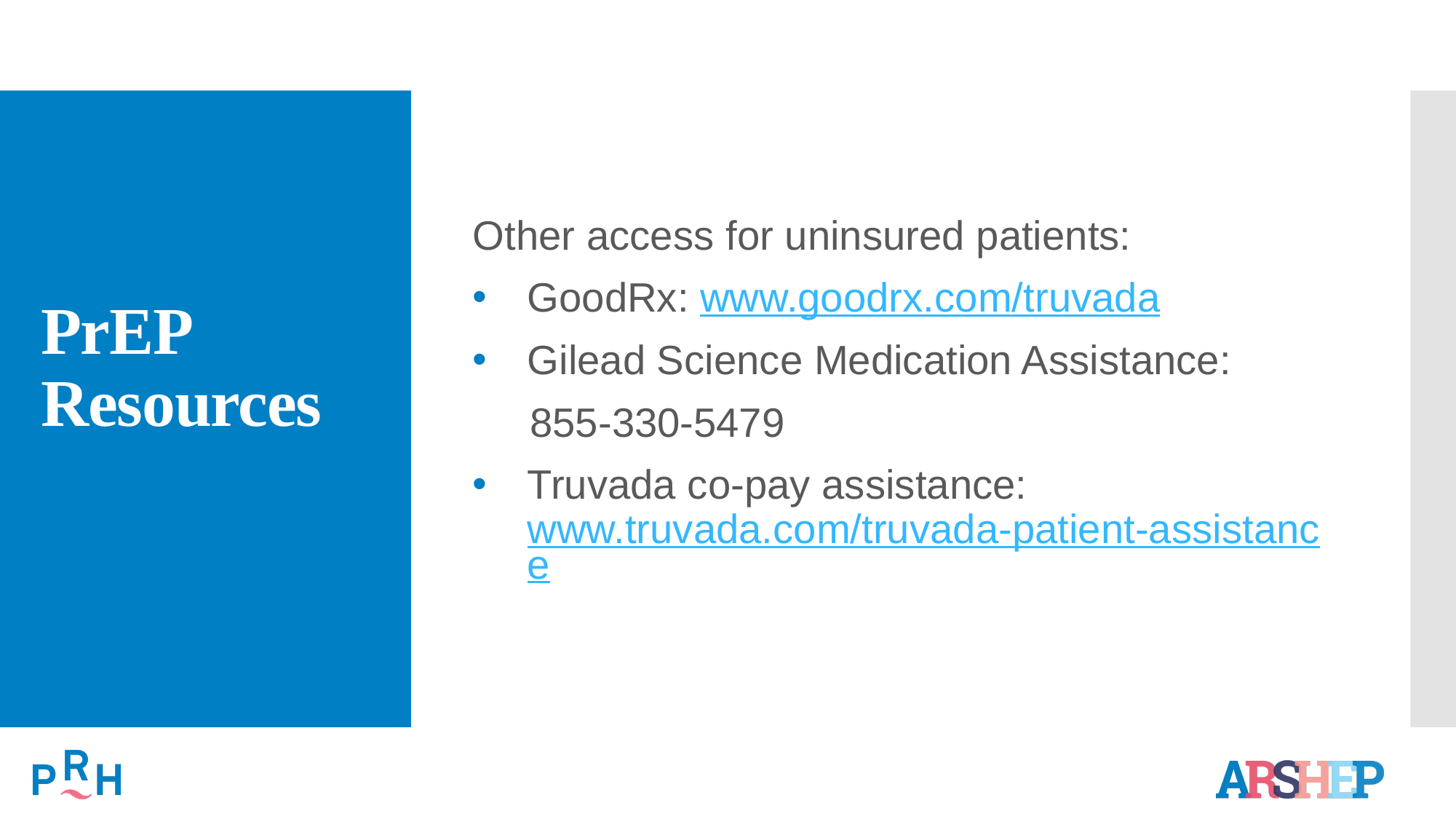

Other access for uninsured patients:
GoodRx: www.goodrx.com/truvada
Gilead Science Medication Assistance:
     855-330-5479
Truvada co-pay assistance: www.truvada.com/truvada-patient-assistance

# PrEP Resources